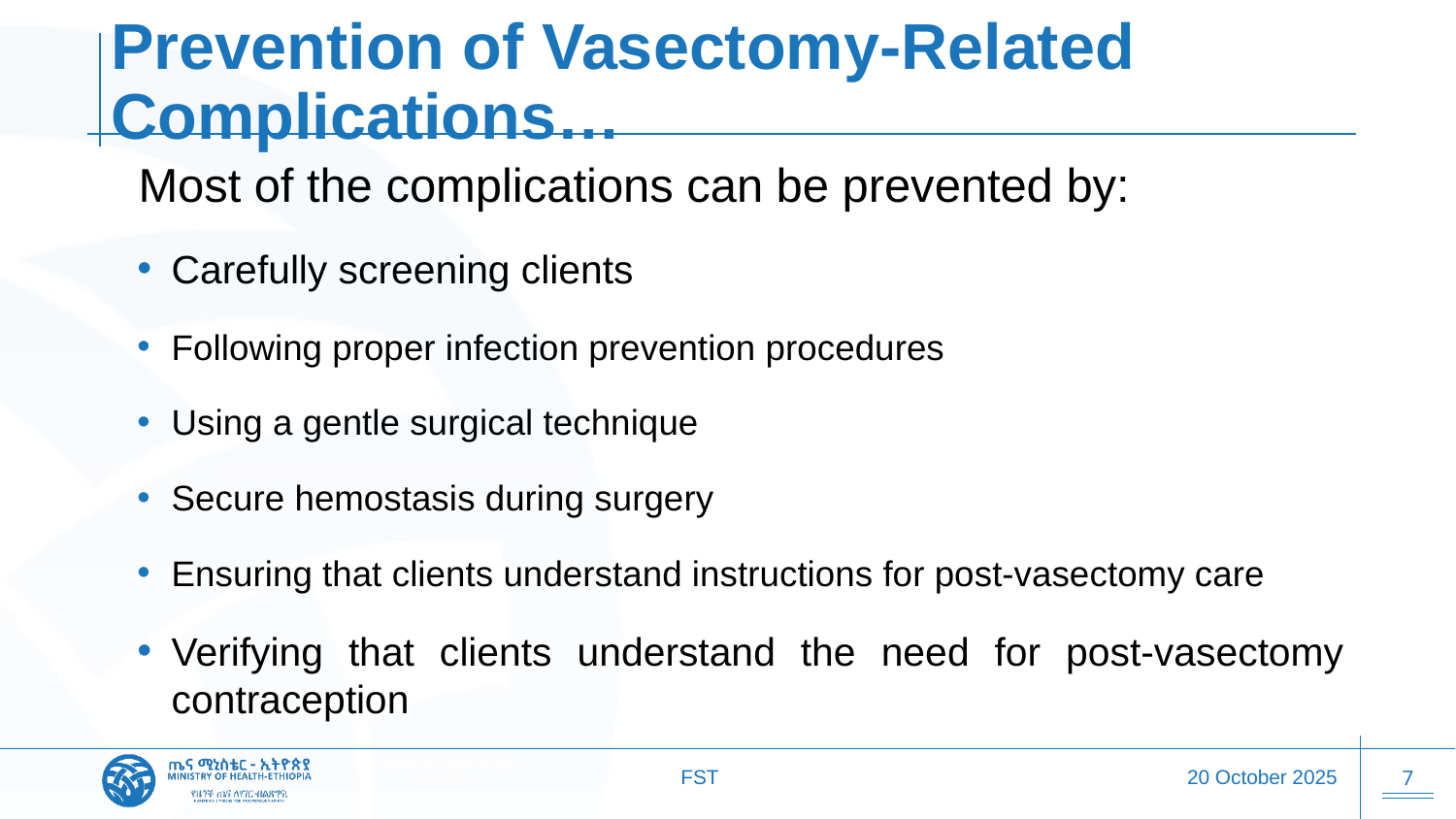

# Prevention of Vasectomy-Related Complications…
Most of the complications can be prevented by:
Carefully screening clients
Following proper infection prevention procedures
Using a gentle surgical technique
Secure hemostasis during surgery
Ensuring that clients understand instructions for post-vasectomy care
Verifying that clients understand the need for post-vasectomy contraception
FST
20 October 2025
7